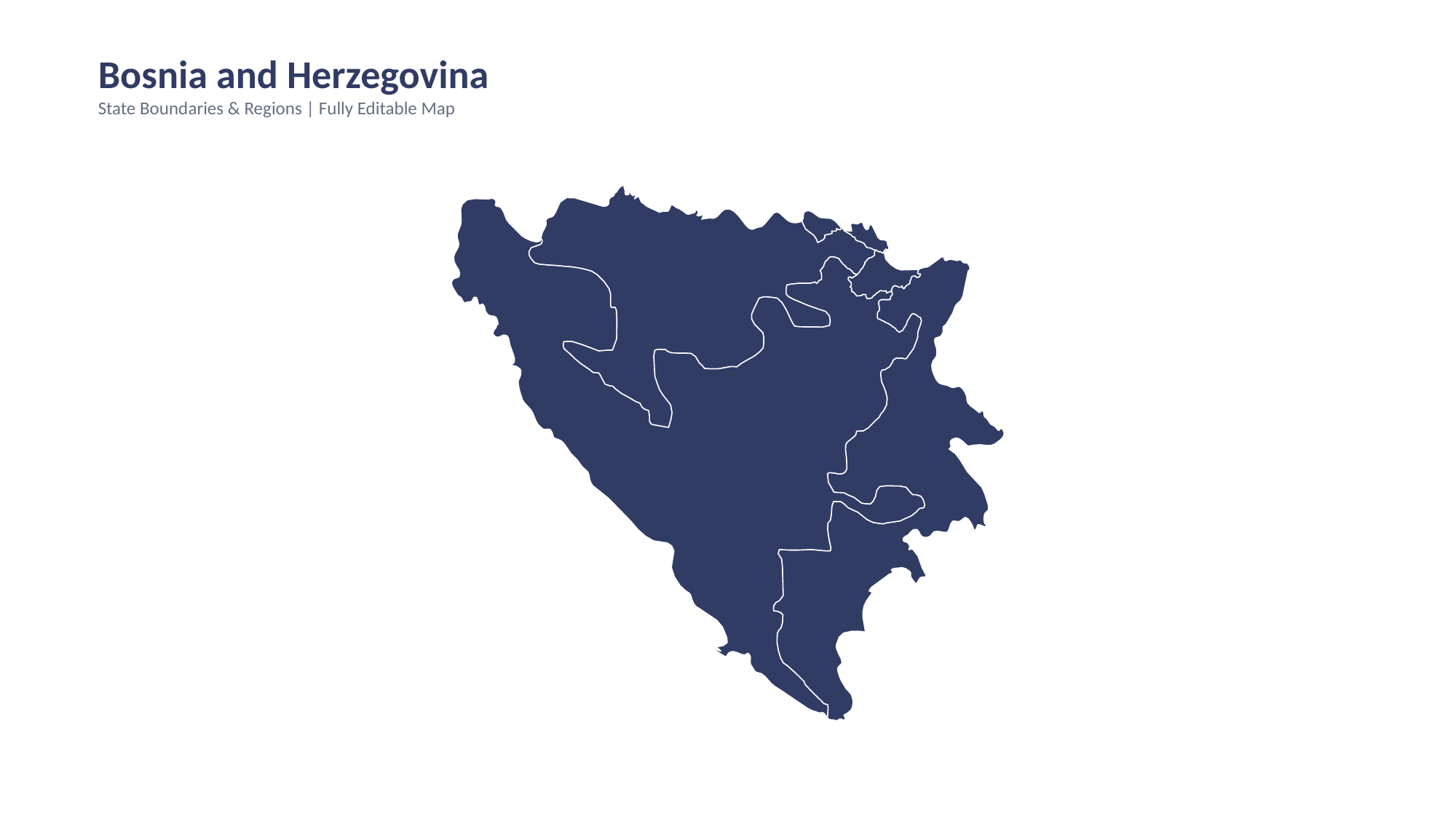

Bosnia and Herzegovina
State Boundaries & Regions | Fully Editable Map